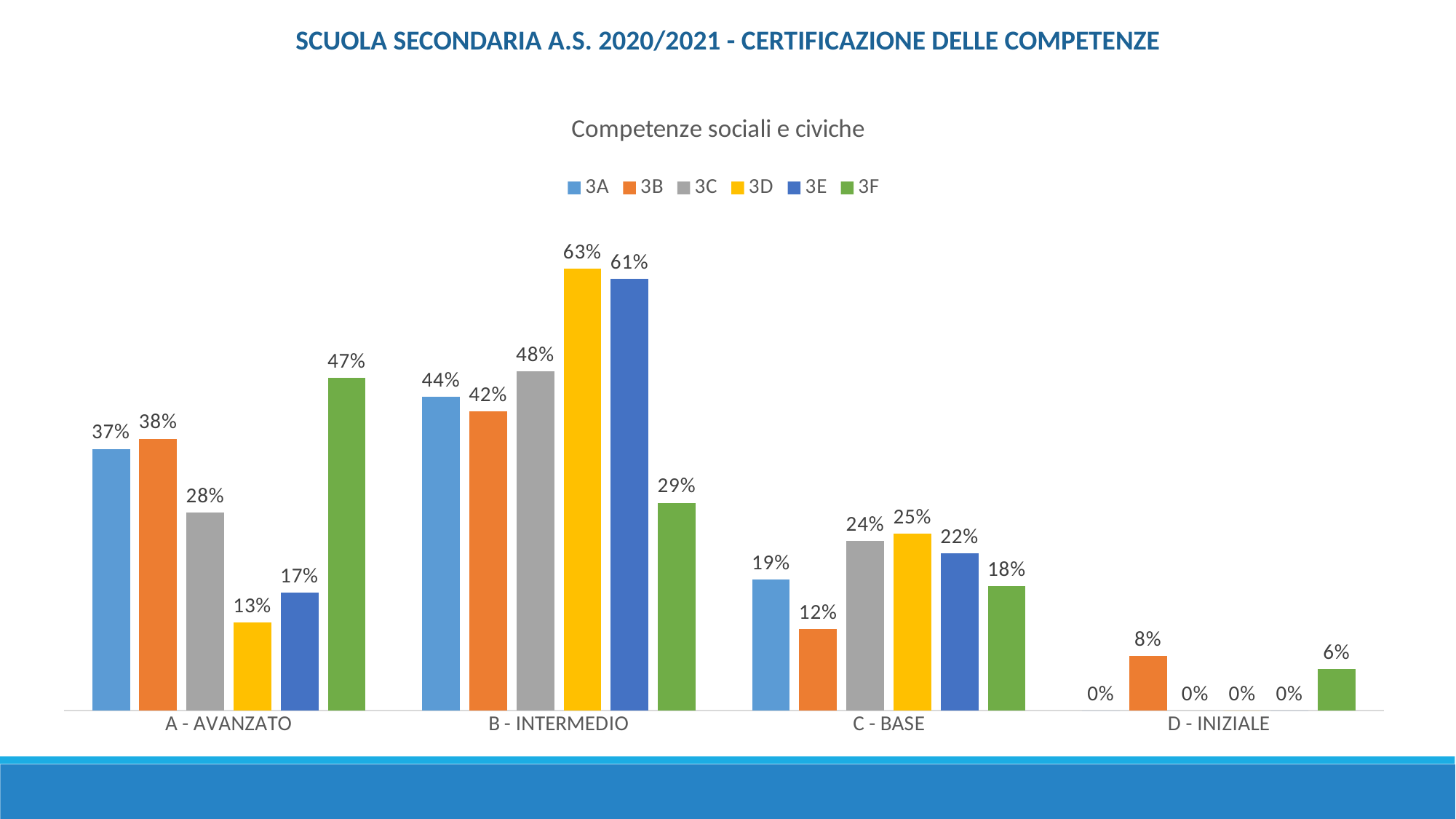

SCUOLA SECONDARIA A.S. 2020/2021 - CERTIFICAZIONE DELLE COMPETENZE

### Chart: Competenze sociali e civiche

| Category | 3A | 3B | 3C | 3D | 3E | 3F |
|---|---|---|---|---|---|---|
| A - AVANZATO | 0.37037037037037035 | 0.38461538461538464 | 0.28 | 0.125 | 0.16666666666666666 | 0.47058823529411764 |
| B - INTERMEDIO | 0.4444444444444444 | 0.4230769230769231 | 0.48 | 0.625 | 0.6111111111111112 | 0.29411764705882354 |
| C - BASE | 0.18518518518518517 | 0.11538461538461539 | 0.24 | 0.25 | 0.2222222222222222 | 0.17647058823529413 |
| D - INIZIALE | 0.0 | 0.07692307692307693 | 0.0 | 0.0 | 0.0 | 0.058823529411764705 |